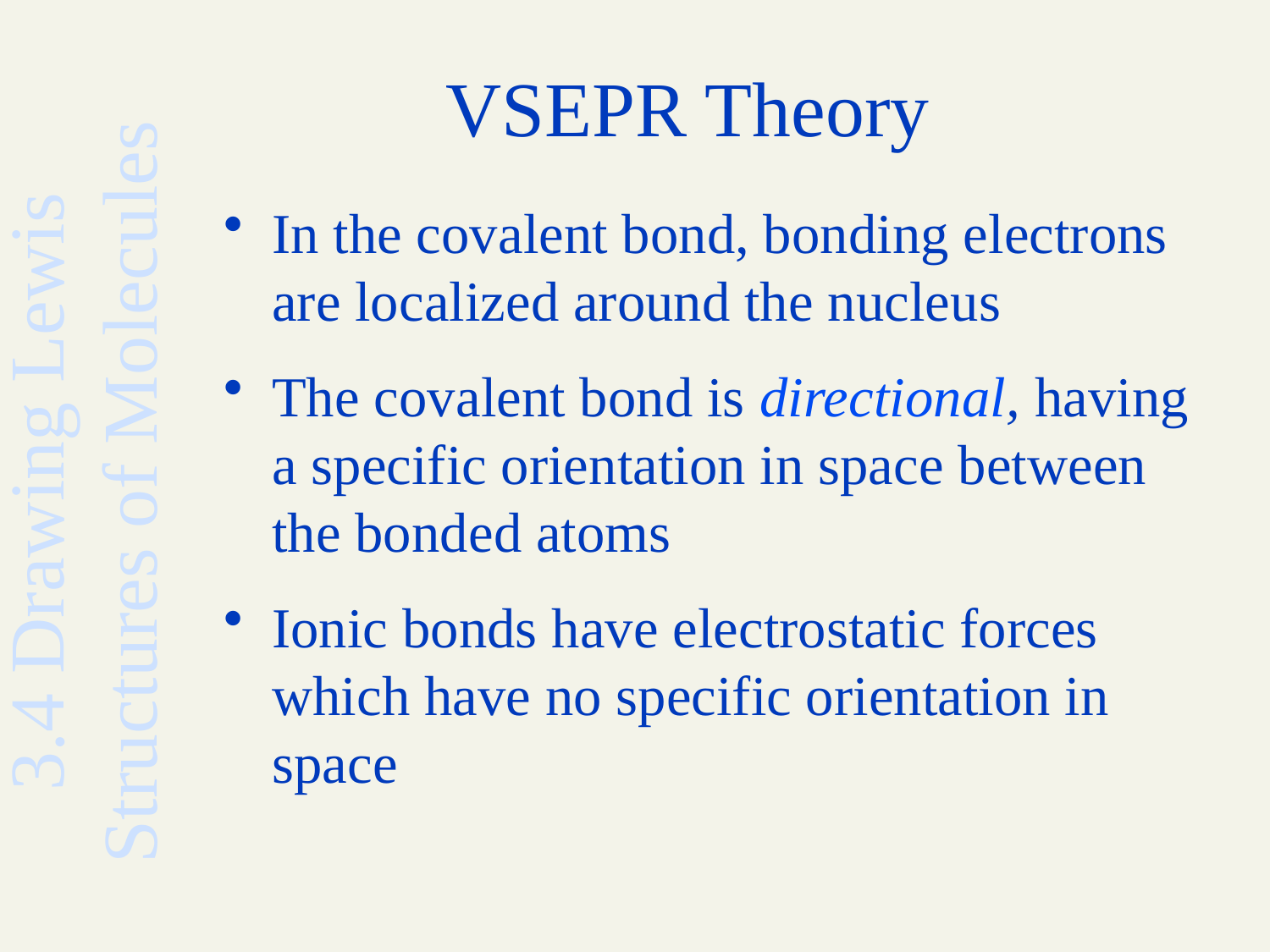

# VSEPR Theory
In the covalent bond, bonding electrons are localized around the nucleus
The covalent bond is directional, having a specific orientation in space between the bonded atoms
Ionic bonds have electrostatic forces which have no specific orientation in space

3.4 Drawing Lewis Structures of Molecules